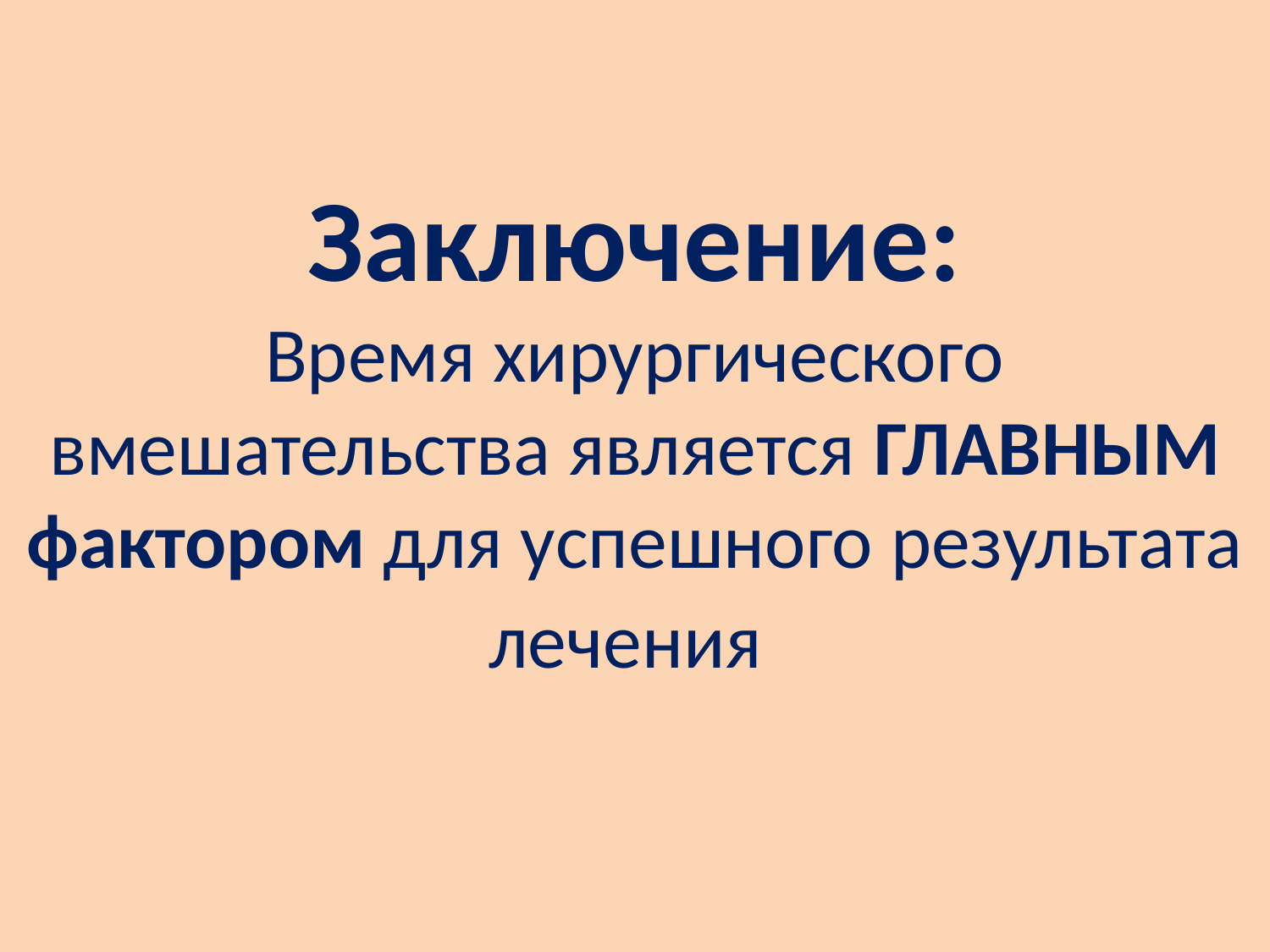

# Заключение: Время хирургического вмешательства является ГЛАВНЫМ фактором для успешного результата лечения